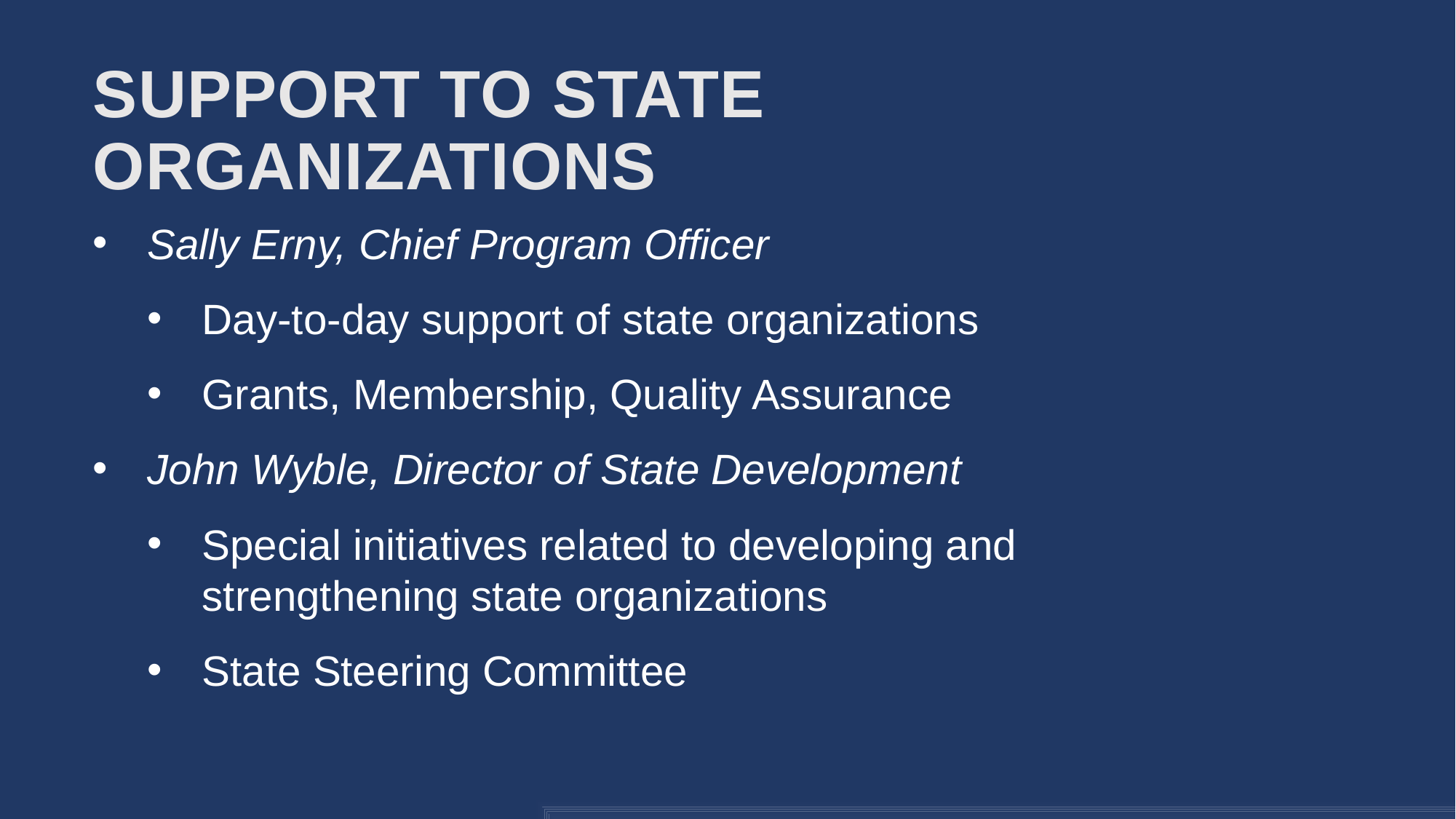

# Support to State Organizations
Sally Erny, Chief Program Officer
Day-to-day support of state organizations
Grants, Membership, Quality Assurance
John Wyble, Director of State Development
Special initiatives related to developing and strengthening state organizations
State Steering Committee